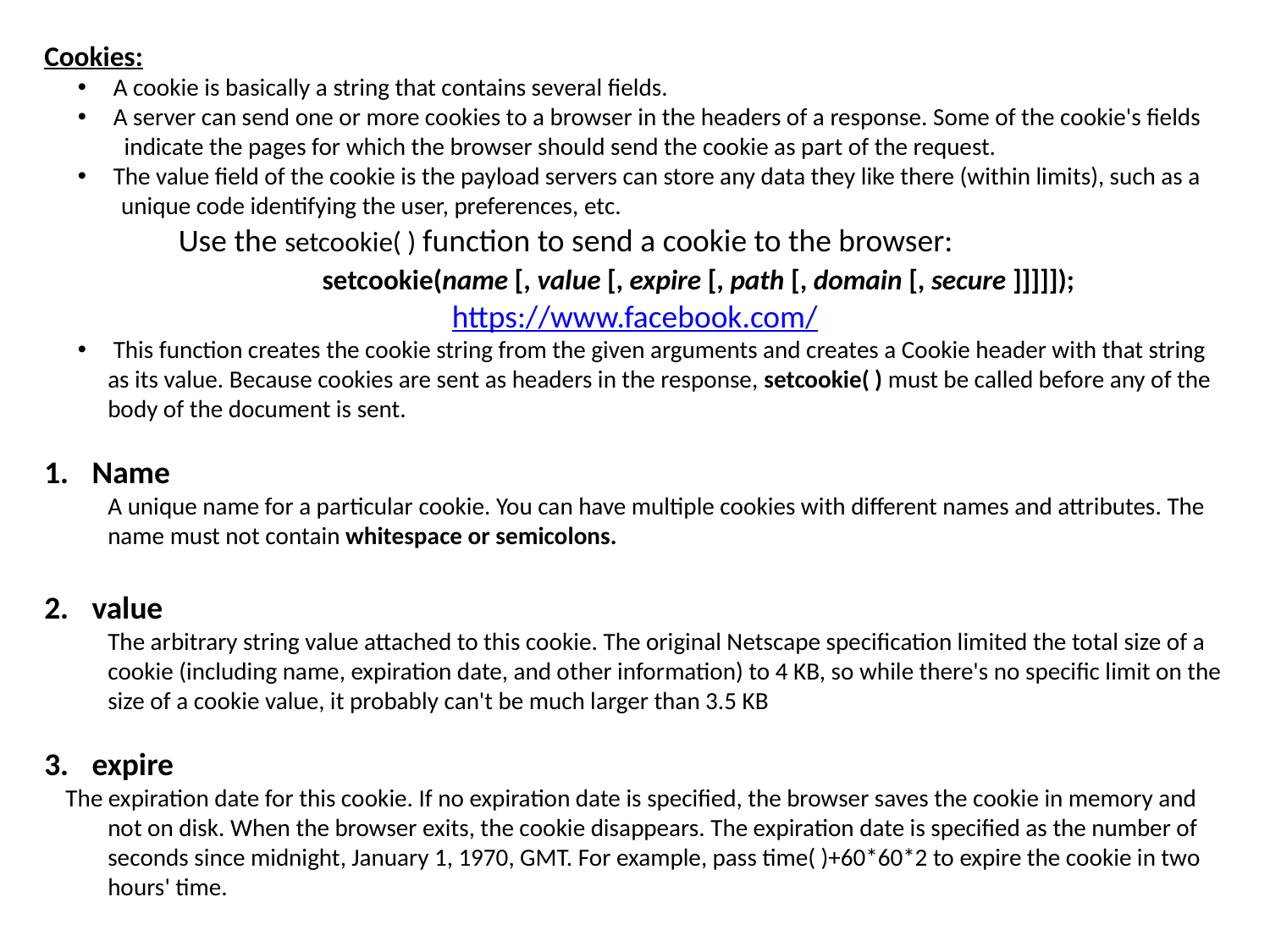

Cookies:
 A cookie is basically a string that contains several fields.
 A server can send one or more cookies to a browser in the headers of a response. Some of the cookie's fields
   indicate the pages for which the browser should send the cookie as part of the request.
 The value field of the cookie is the payload servers can store any data they like there (within limits), such as a
              unique code identifying the user, preferences, etc.						 Use the setcookie( ) function to send a cookie to the browser:
	setcookie(name [, value [, expire [, path [, domain [, secure ]]]]]);
https://www.facebook.com/
 This function creates the cookie string from the given arguments and creates a Cookie header with that string as its value. Because cookies are sent as headers in the response, setcookie( ) must be called before any of the body of the document is sent.

Name
A unique name for a particular cookie. You can have multiple cookies with different names and attributes. The name must not contain whitespace or semicolons.

value
The arbitrary string value attached to this cookie. The original Netscape specification limited the total size of a cookie (including name, expiration date, and other information) to 4 KB, so while there's no specific limit on the size of a cookie value, it probably can't be much larger than 3.5 KB

3.	expire
 The expiration date for this cookie. If no expiration date is specified, the browser saves the cookie in memory and not on disk. When the browser exits, the cookie disappears. The expiration date is specified as the number of seconds since midnight, January 1, 1970, GMT. For example, pass time( )+60*60*2 to expire the cookie in two hours' time.